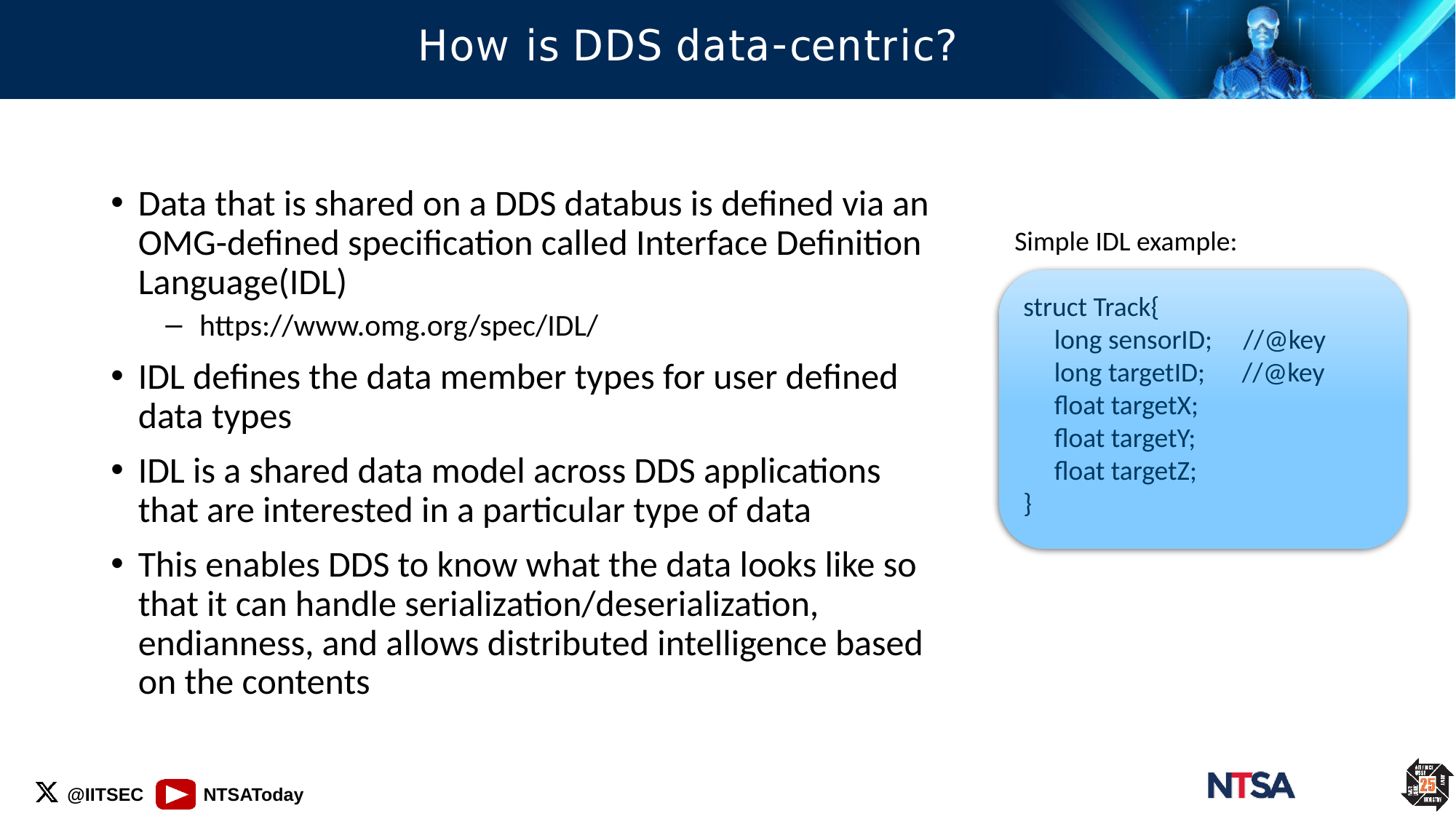

How is DDS data-centric?
Data that is shared on a DDS databus is defined via an OMG-defined specification called Interface Definition Language(IDL)
https://www.omg.org/spec/IDL/
IDL defines the data member types for user defined data types
IDL is a shared data model across DDS applications that are interested in a particular type of data
This enables DDS to know what the data looks like so that it can handle serialization/deserialization, endianness, and allows distributed intelligence based on the contents
Simple IDL example:
struct Track{
     long sensorID;     //@key
     long targetID;      //@key
     float targetX;
     float targetY;
     float targetZ;
}